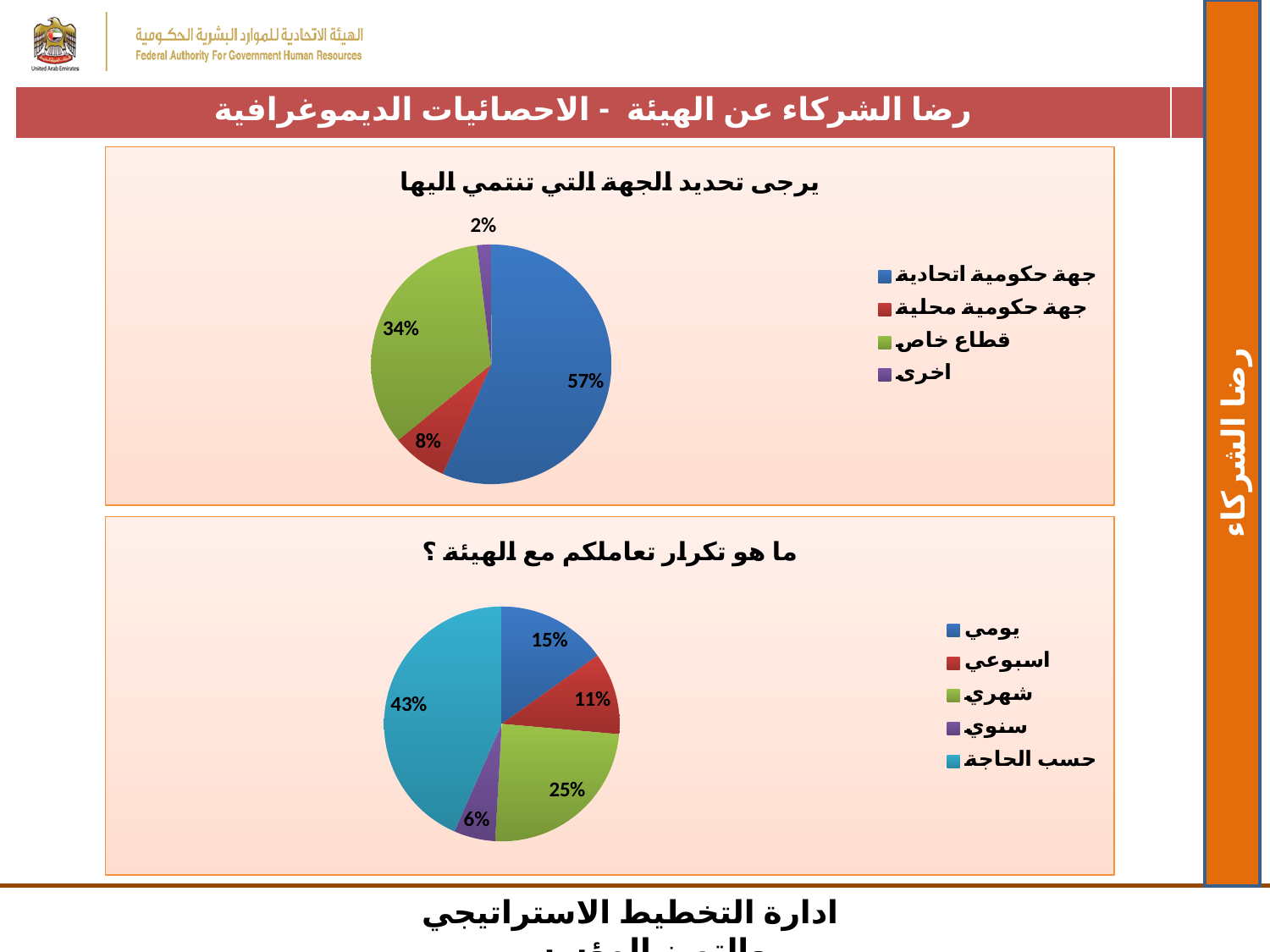

| رضا الشركاء عن الهيئة - الاحصائيات الديموغرافية |  |
| --- | --- |

### Chart: يرجى تحديد الجهة التي تنتمي اليها

| Category |  |
|---|---|
| جهة حكومية اتحادية | 0.5660000000000001 |
| جهة حكومية محلية | 0.075 |
| قطاع خاص | 0.34 |
| اخرى | 0.019 |
رضا الشركاء

### Chart: ما هو تكرار تعاملكم مع الهيئة ؟

| Category |  |
|---|---|
| يومي | 0.151 |
| اسبوعي | 0.113 |
| شهري | 0.245 |
| سنوي | 0.057 |
| حسب الحاجة | 0.434 |